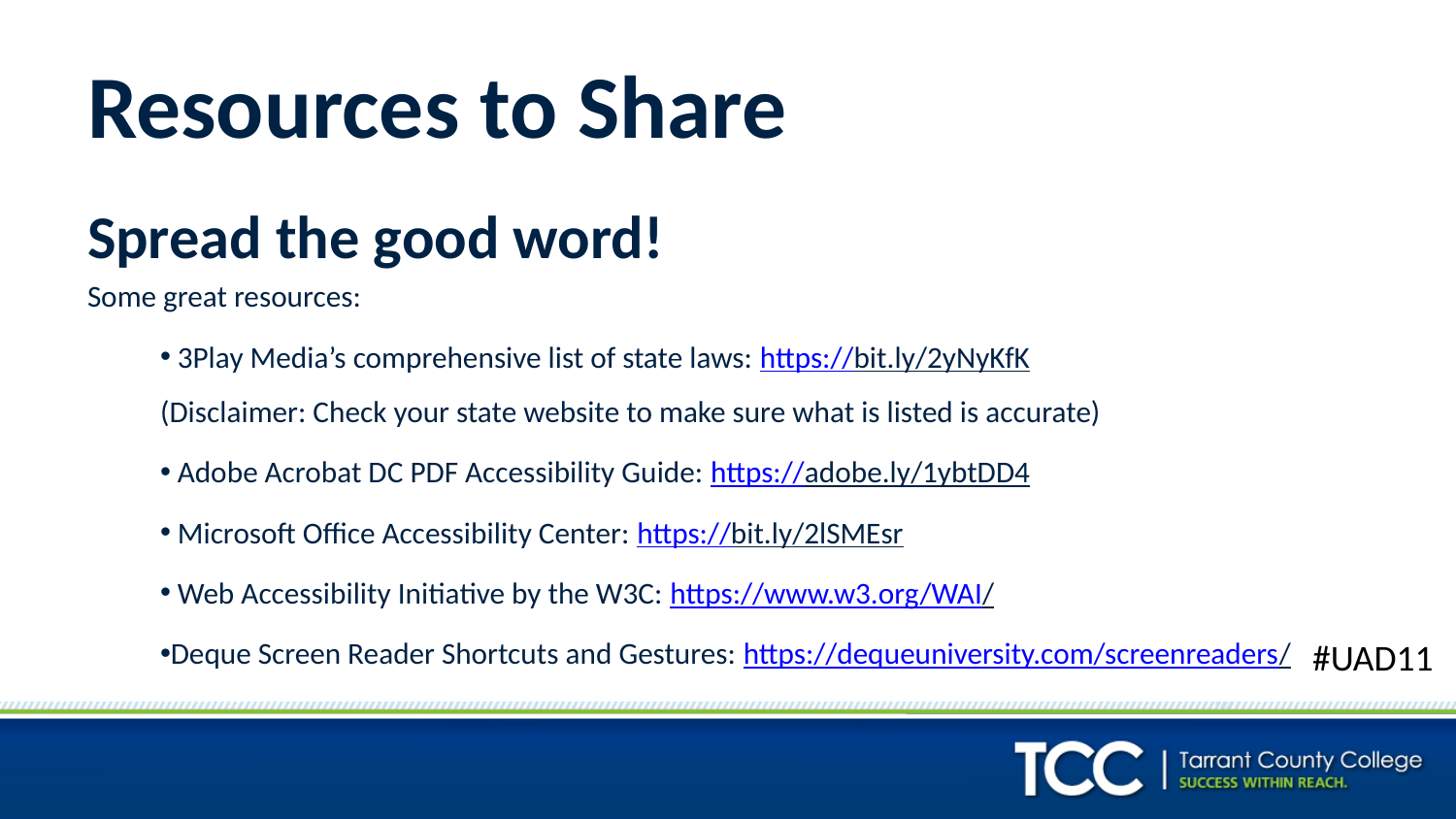

# Resources to Share
Spread the good word!
Some great resources:
 3Play Media’s comprehensive list of state laws: https://bit.ly/2yNyKfK
(Disclaimer: Check your state website to make sure what is listed is accurate)
 Adobe Acrobat DC PDF Accessibility Guide: https://adobe.ly/1ybtDD4
 Microsoft Office Accessibility Center: https://bit.ly/2lSMEsr
 Web Accessibility Initiative by the W3C: https://www.w3.org/WAI/
Deque Screen Reader Shortcuts and Gestures: https://dequeuniversity.com/screenreaders/
#UAD11